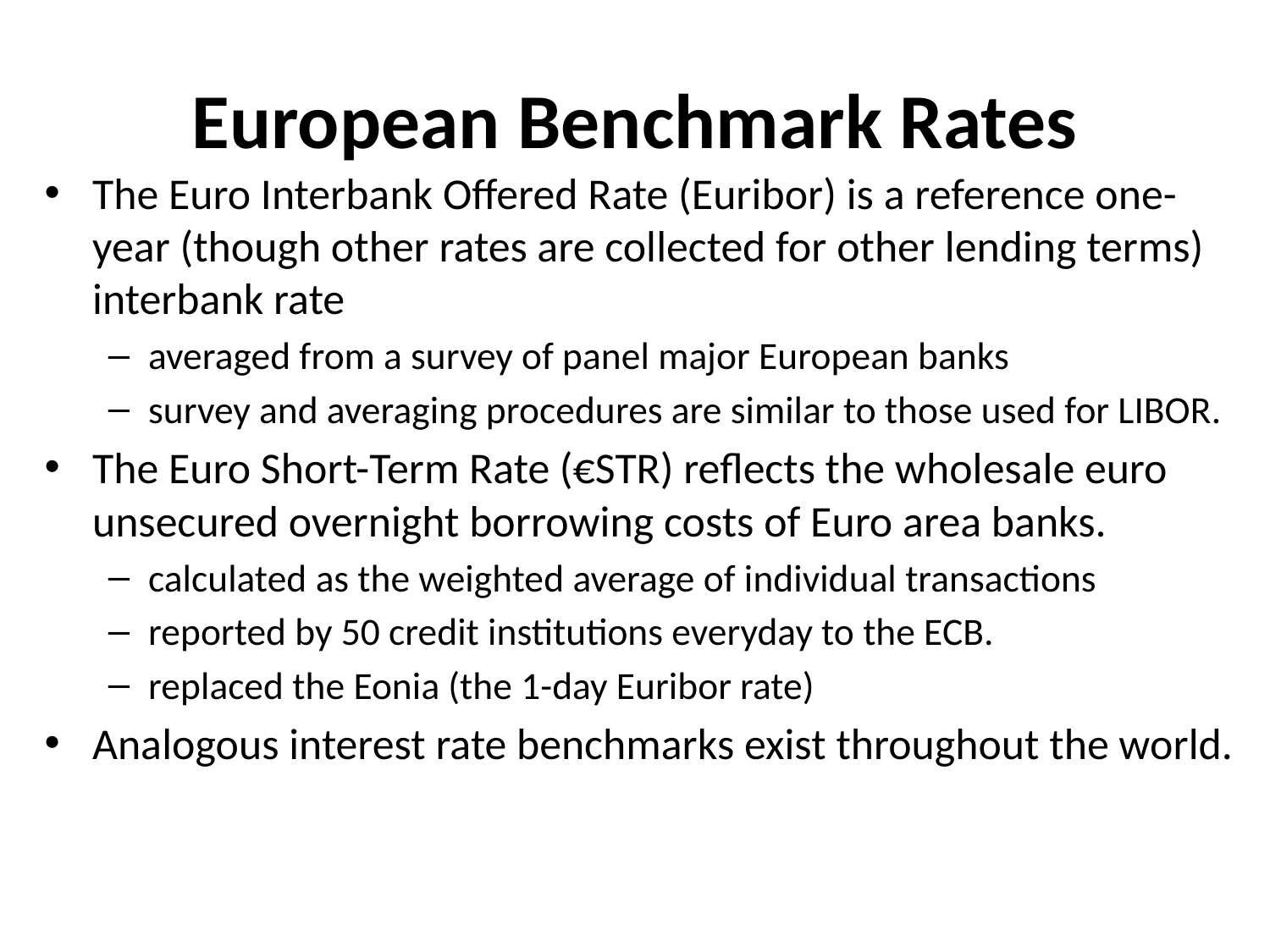

# European Benchmark Rates
The Euro Interbank Offered Rate (Euribor) is a reference one-year (though other rates are collected for other lending terms) interbank rate
averaged from a survey of panel major European banks
survey and averaging procedures are similar to those used for LIBOR.
The Euro Short-Term Rate (€STR) reflects the wholesale euro unsecured overnight borrowing costs of Euro area banks.
calculated as the weighted average of individual transactions
reported by 50 credit institutions everyday to the ECB.
replaced the Eonia (the 1-day Euribor rate)
Analogous interest rate benchmarks exist throughout the world.